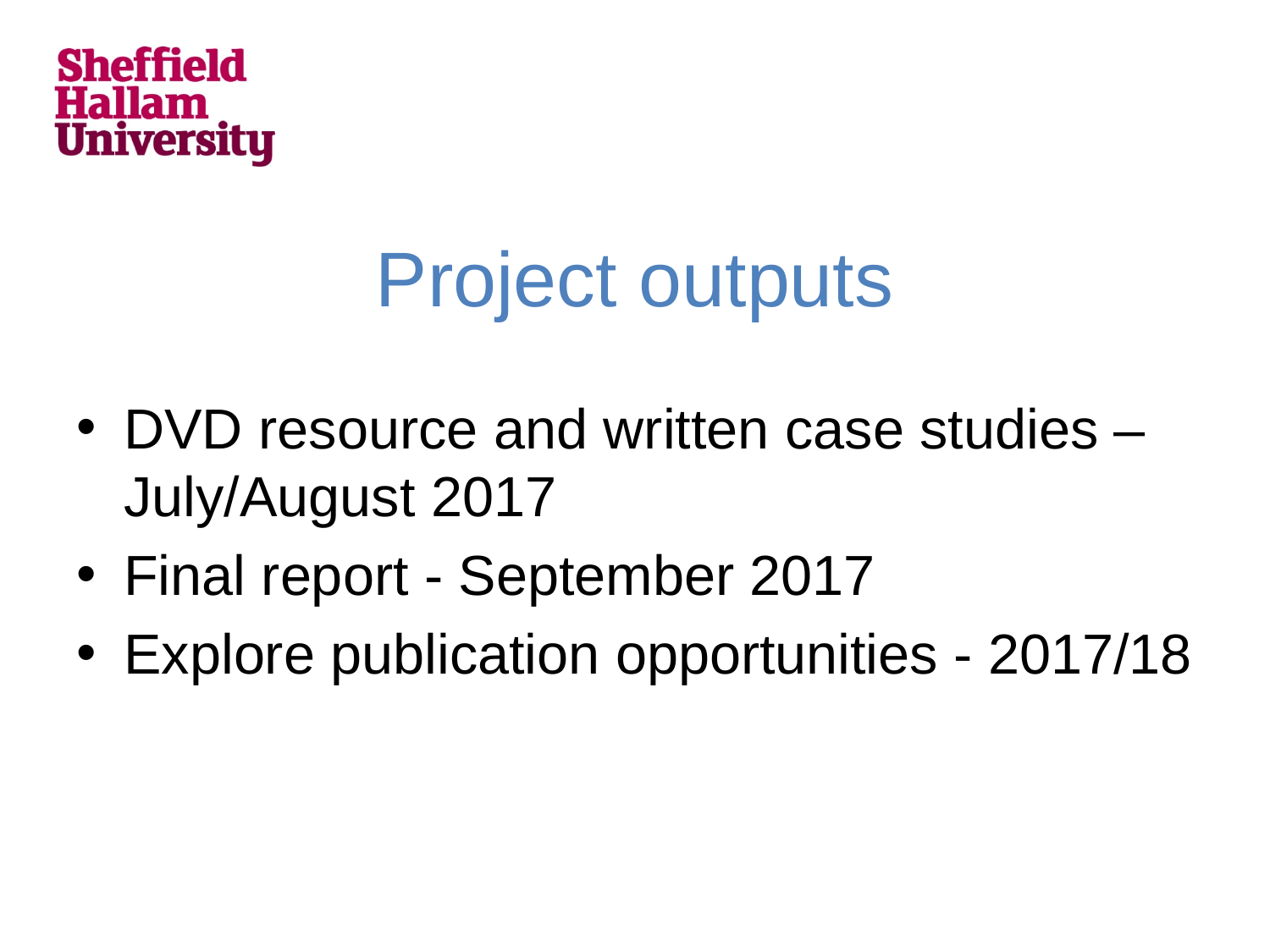

# Project outputs
DVD resource and written case studies – July/August 2017
Final report - September 2017
Explore publication opportunities - 2017/18